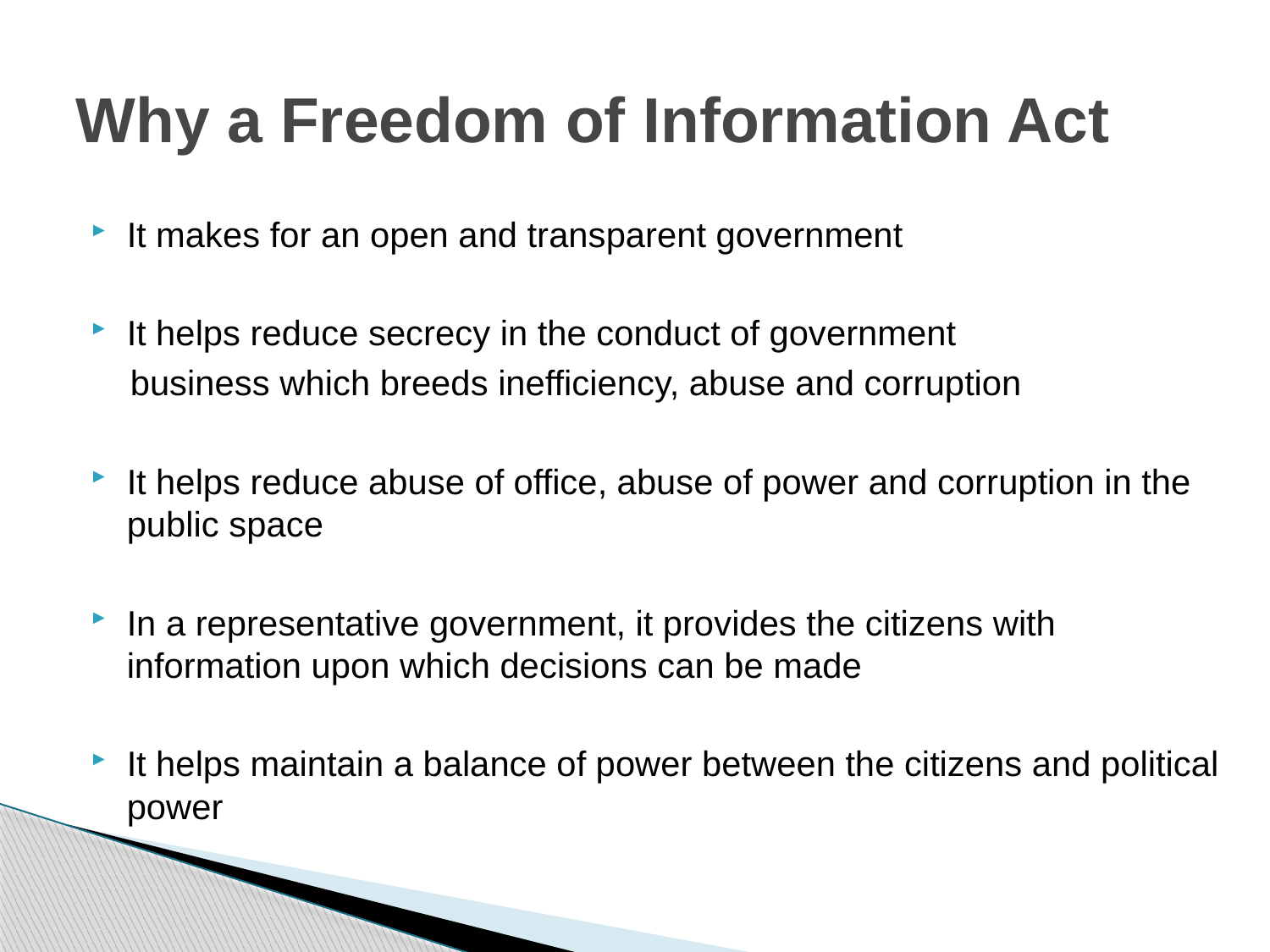

# Why a Freedom of Information Act
It makes for an open and transparent government

It helps reduce secrecy in the conduct of government
    business which breeds inefficiency, abuse and corruption

It helps reduce abuse of office, abuse of power and corruption in the public space

In a representative government, it provides the citizens with information upon which decisions can be made

It helps maintain a balance of power between the citizens and political power